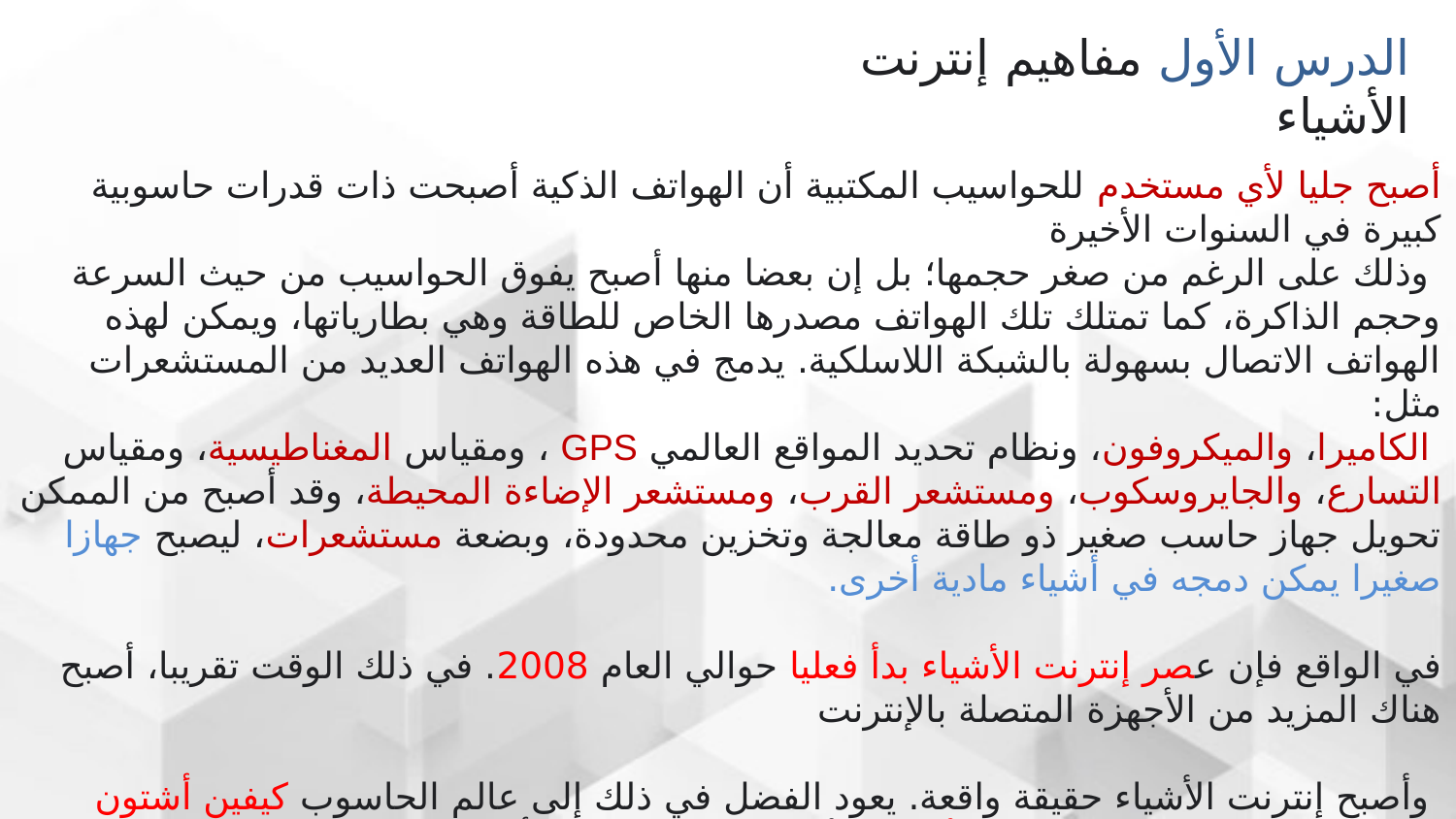

الدرس الأول مفاهيم إنترنت الأشياء
أصبح جليا لأي مستخدم للحواسيب المكتبية أن الهواتف الذكية أصبحت ذات قدرات حاسوبية كبيرة في السنوات الأخيرة
 وذلك على الرغم من صغر حجمها؛ بل إن بعضا منها أصبح يفوق الحواسيب من حيث السرعة وحجم الذاكرة، كما تمتلك تلك الهواتف مصدرها الخاص للطاقة وهي بطارياتها، ويمكن لهذه الهواتف الاتصال بسهولة بالشبكة اللاسلكية. يدمج في هذه الهواتف العديد من المستشعرات مثل:
 الكاميرا، والميكروفون، ونظام تحديد المواقع العالمي GPS ، ومقياس المغناطيسية، ومقياس التسارع، والجايروسكوب، ومستشعر القرب، ومستشعر الإضاءة المحيطة، وقد أصبح من الممكن تحويل جهاز حاسب صغير ذو طاقة معالجة وتخزين محدودة، وبضعة مستشعرات، ليصبح جهازا صغيرا يمكن دمجه في أشياء مادية أخرى.

في الواقع فإن عصر إنترنت الأشياء بدأ فعليا حوالي العام 2008. في ذلك الوقت تقريبا، أصبح هناك المزيد من الأجهزة المتصلة بالإنترنت

 وأصبح إنترنت الأشياء حقيقة واقعة. يعود الفضل في ذلك إلى عالم الحاسوب كيفين أشتون الذي استخدم مصطلح "إنترنت الأشياء" لأول مرة عام 1999 أثناء عمله في شركة كبيرة متعددة الجنسيات، حيث استخدم هذا المصطلح لوصف مفهوم جديد يتضمن وسوم التتبع وأجهزة الحواسيب المدعمة بمستشعرات متصلة بالإنترنت، والتي يمكنها جمع البيانات لتحسين عمليات سلسلة التوريد الخاصة بالشركة.